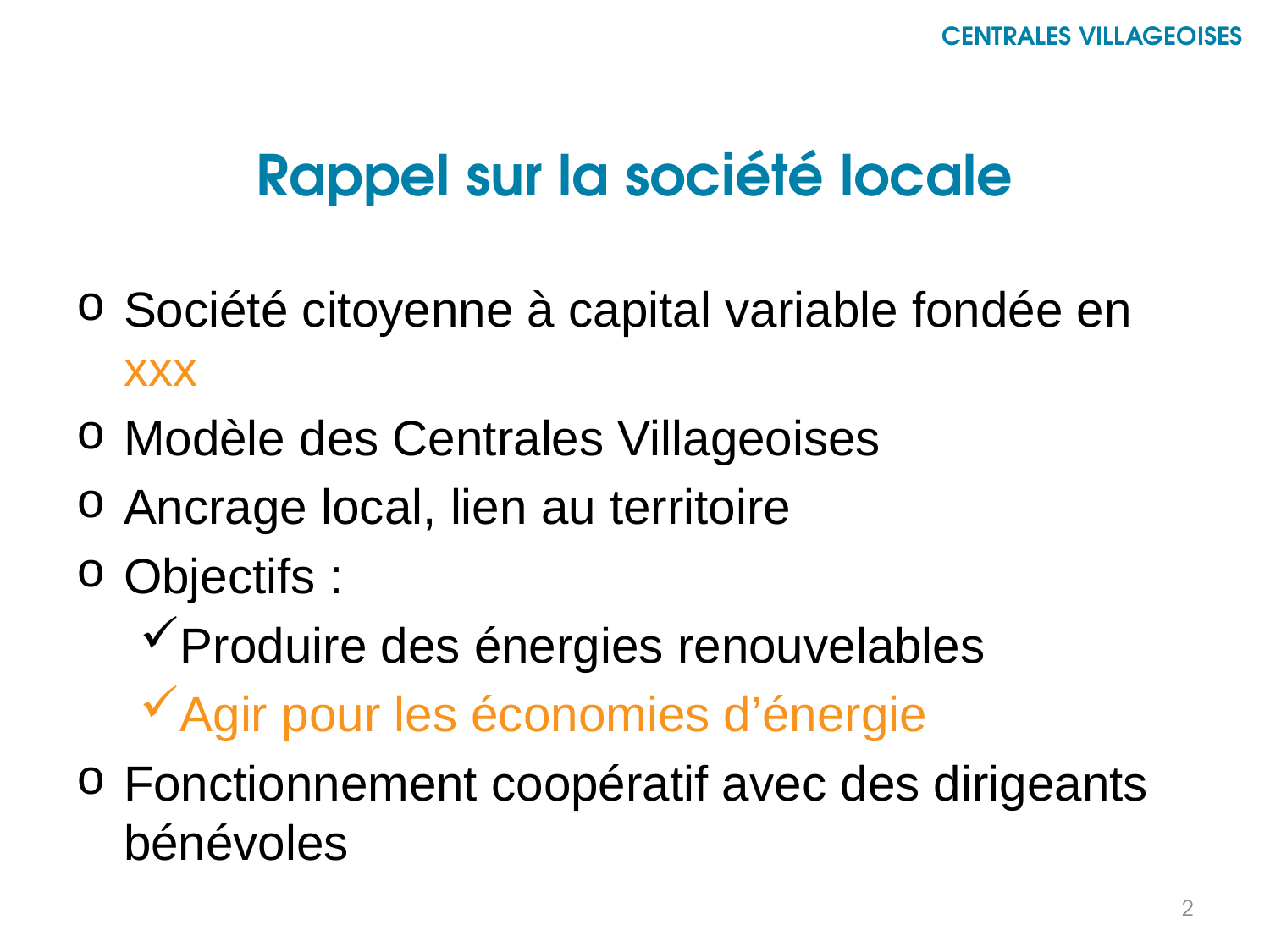

# Rappel sur la société locale
Société citoyenne à capital variable fondée en xxx
Modèle des Centrales Villageoises
Ancrage local, lien au territoire
Objectifs :
Produire des énergies renouvelables
Agir pour les économies d’énergie
Fonctionnement coopératif avec des dirigeants bénévoles
2